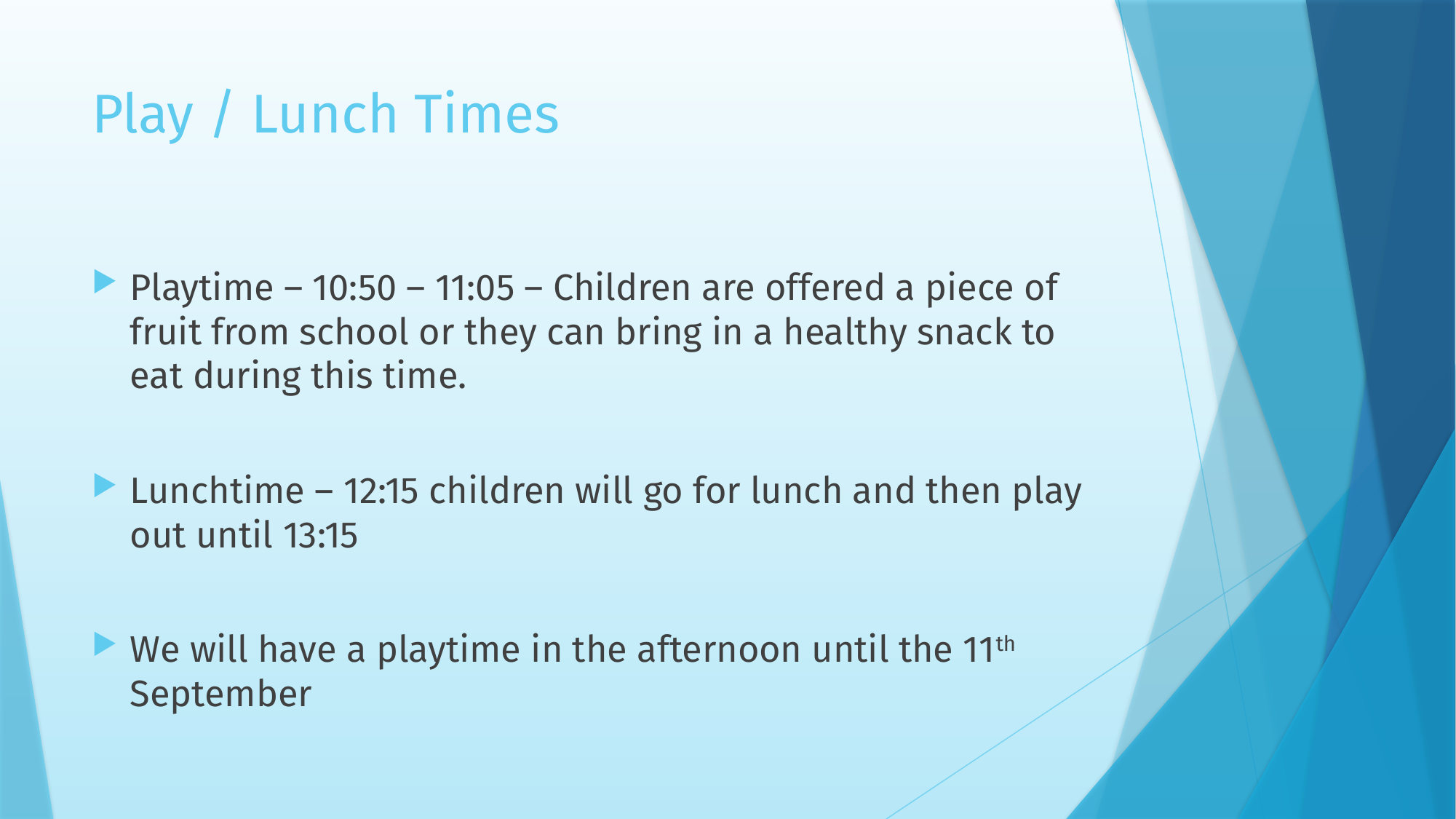

# Play / Lunch Times
Playtime – 10:50 – 11:05 – Children are offered a piece of fruit from school or they can bring in a healthy snack to eat during this time.

Lunchtime – 12:15 children will go for lunch and then play out until 13:15

We will have a playtime in the afternoon until the 11th September